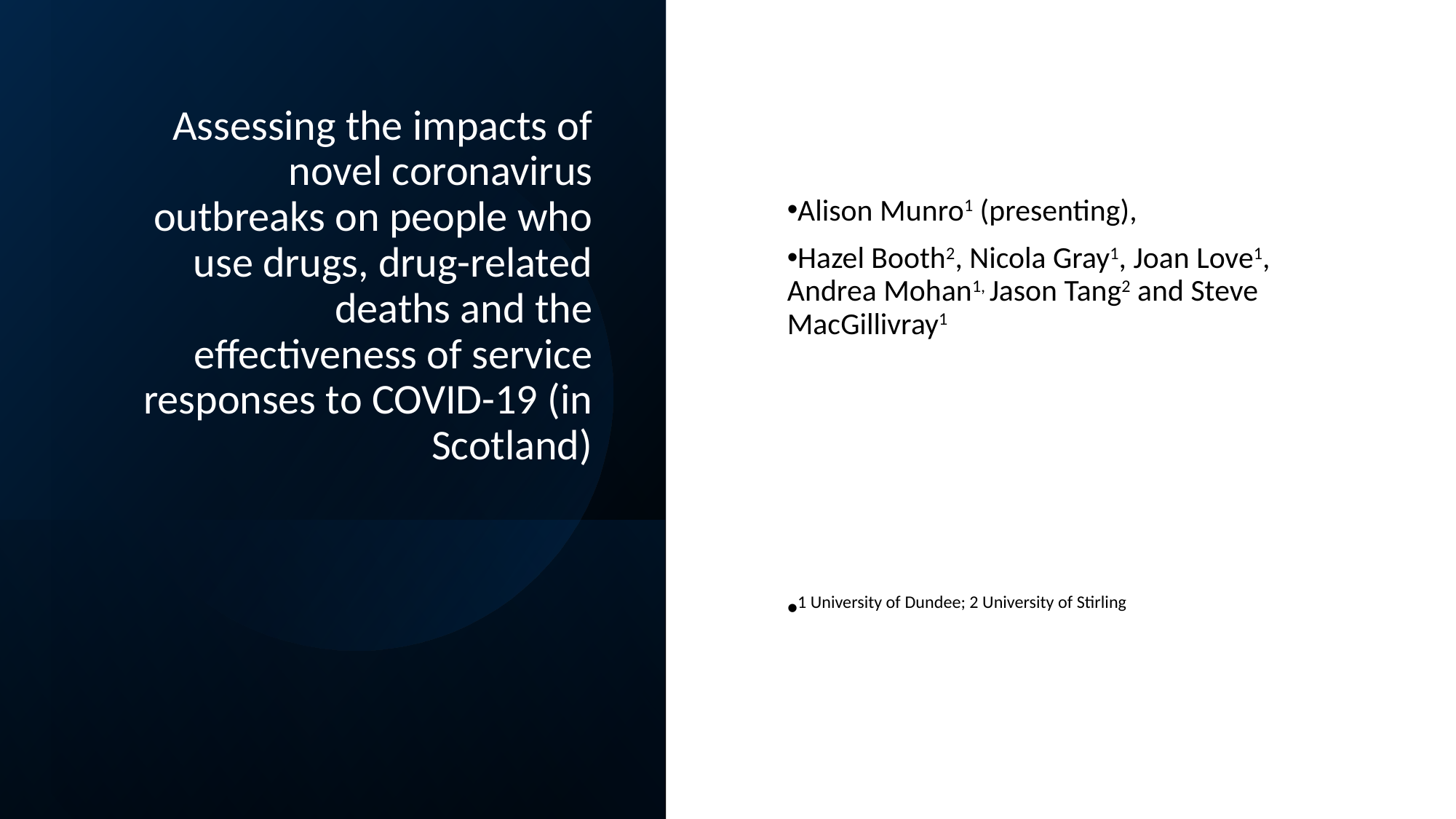

# Assessing the impacts of novel coronavirus outbreaks on people who use drugs, drug-related deaths and the effectiveness of service responses to COVID-19 (in Scotland)

Alison Munro1 (presenting),
Hazel Booth2, Nicola Gray1, Joan Love1, Andrea Mohan1, Jason Tang2 and Steve MacGillivray1

1 University of Dundee; 2 University of Stirling